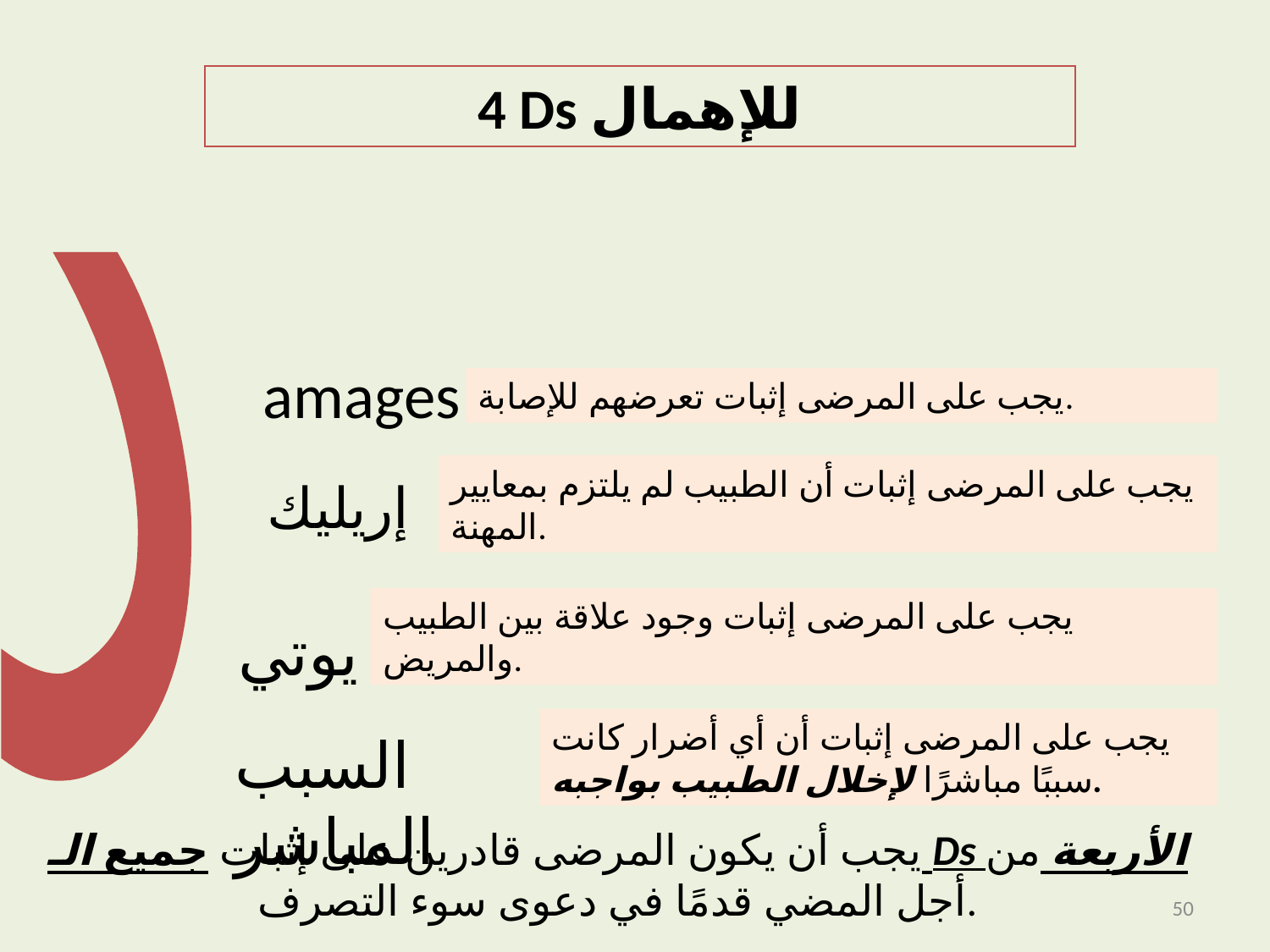

4 Ds للإهمال

د
amages
يجب على المرضى إثبات تعرضهم للإصابة.
يجب على المرضى إثبات أن الطبيب لم يلتزم بمعايير المهنة.
إريليك
يجب على المرضى إثبات وجود علاقة بين الطبيب والمريض.
يوتي
يجب على المرضى إثبات أن أي أضرار كانت سببًا مباشرًا لإخلال الطبيب بواجبه.
السبب المباشر
يجب أن يكون المرضى قادرين على إثبات جميع الـ Ds الأربعة من أجل المضي قدمًا في دعوى سوء التصرف.
50